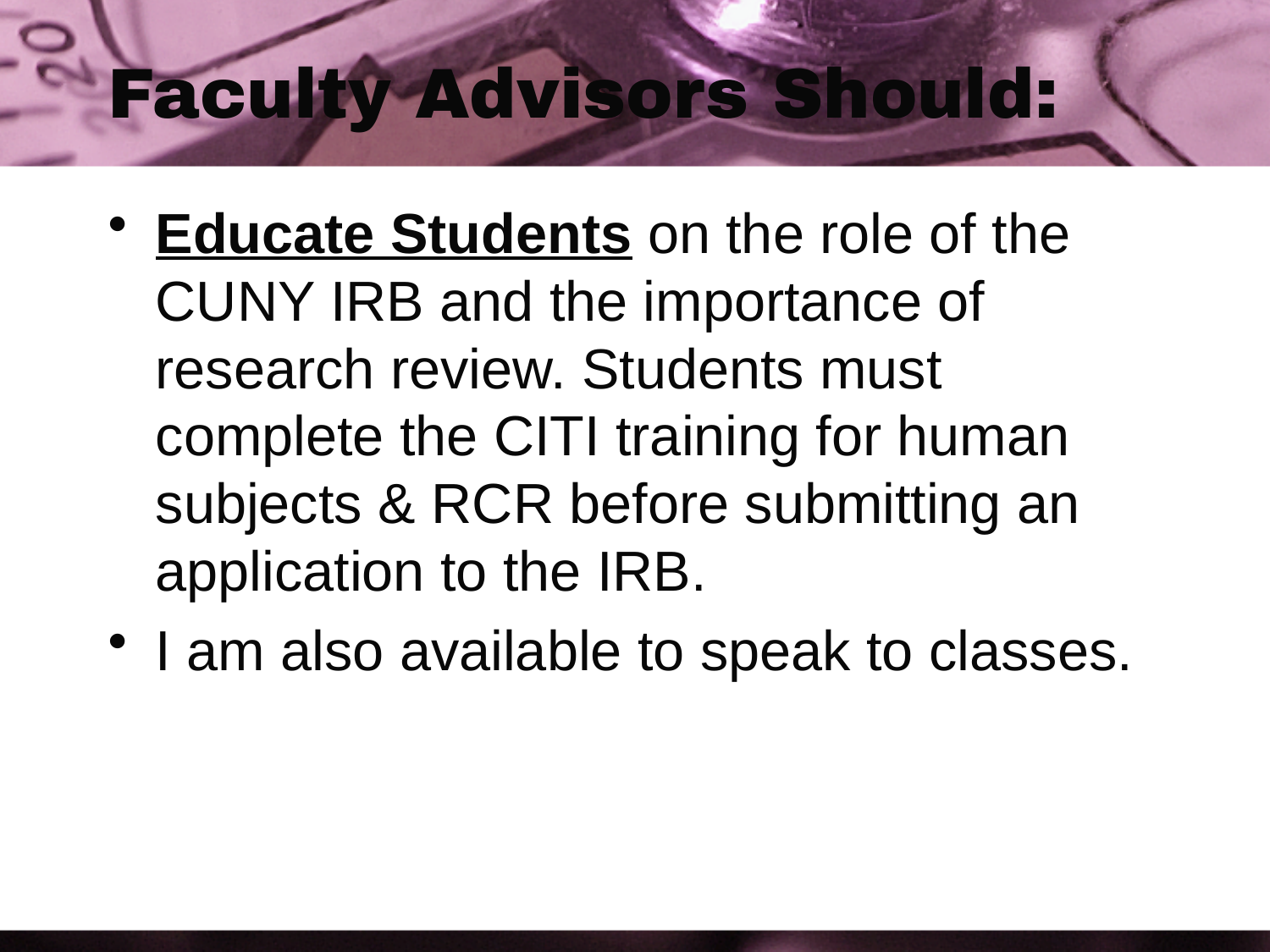

# Faculty Advisors Should:
Educate Students on the role of the CUNY IRB and the importance of research review. Students must complete the CITI training for human subjects & RCR before submitting an application to the IRB.
I am also available to speak to classes.